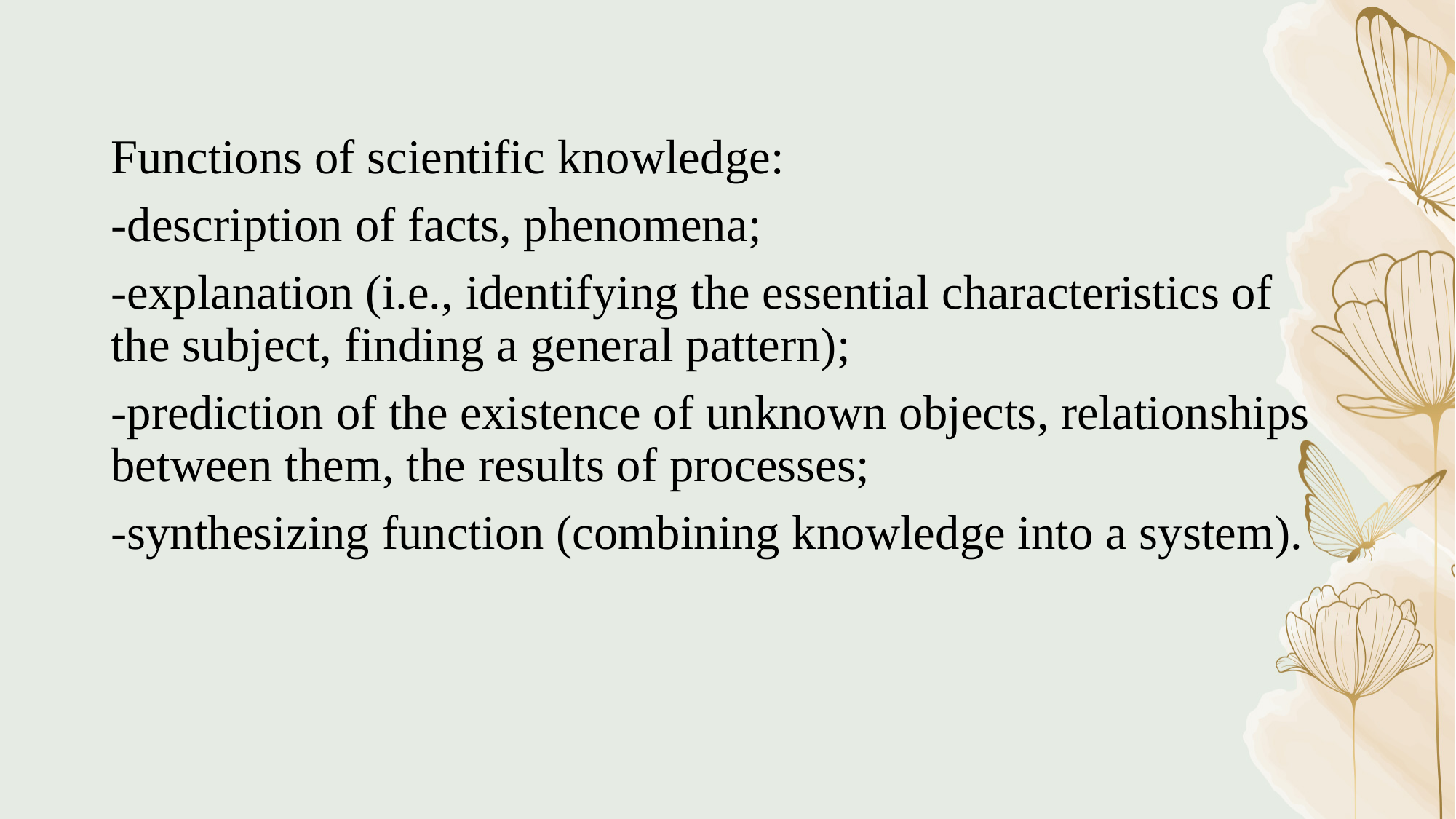

Functions of scientific knowledge:
-description of facts, phenomena;
-explanation (i.e., identifying the essential characteristics of the subject, finding a general pattern);
-prediction of the existence of unknown objects, relationships between them, the results of processes;
-synthesizing function (combining knowledge into a system).